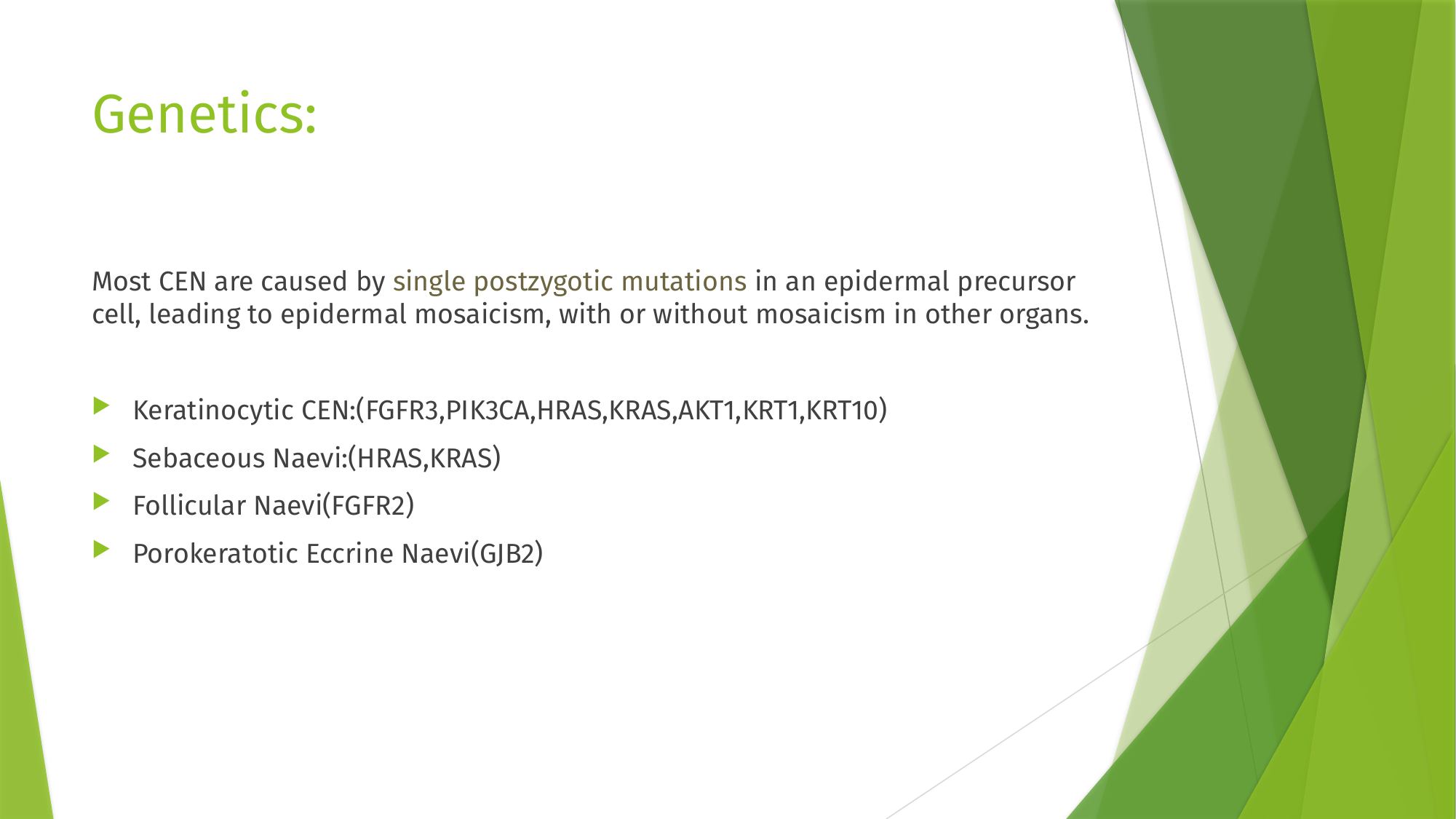

# Genetics:
Most CEN are caused by single postzygotic mutations in an epidermal precursor cell, leading to epidermal mosaicism, with or without mosaicism in other organs.

Keratinocytic CEN:(FGFR3,PIK3CA,HRAS,KRAS,AKT1,KRT1,KRT10)
Sebaceous Naevi:(HRAS,KRAS)
Follicular Naevi(FGFR2)
Porokeratotic Eccrine Naevi(GJB2)